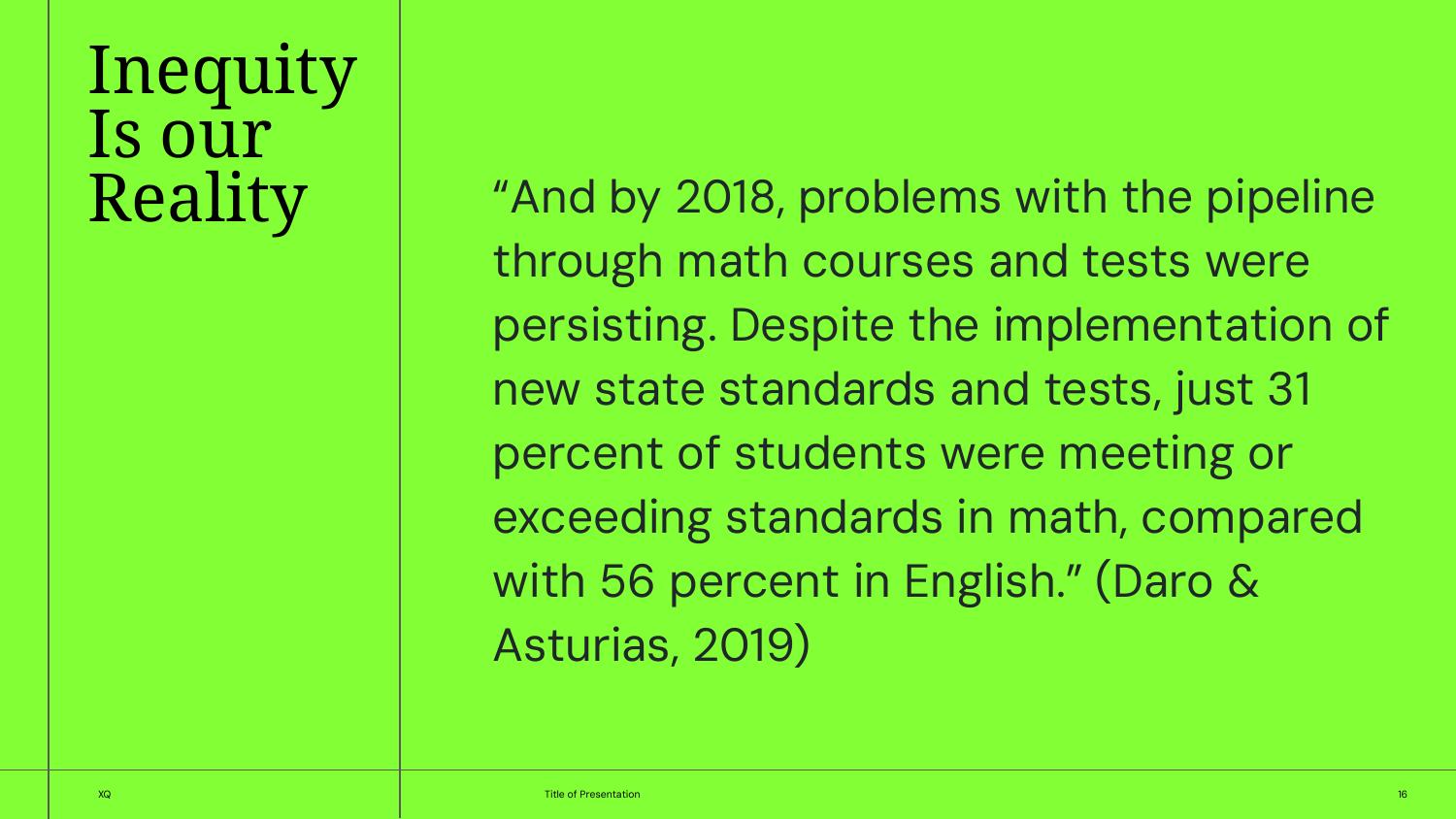

Inequity
Is our
Reality
“And by 2018, problems with the pipeline through math courses and tests were persisting. Despite the implementation of new state standards and tests, just 31 percent of students were meeting or exceeding standards in math, compared with 56 percent in English.” (Daro & Asturias, 2019)